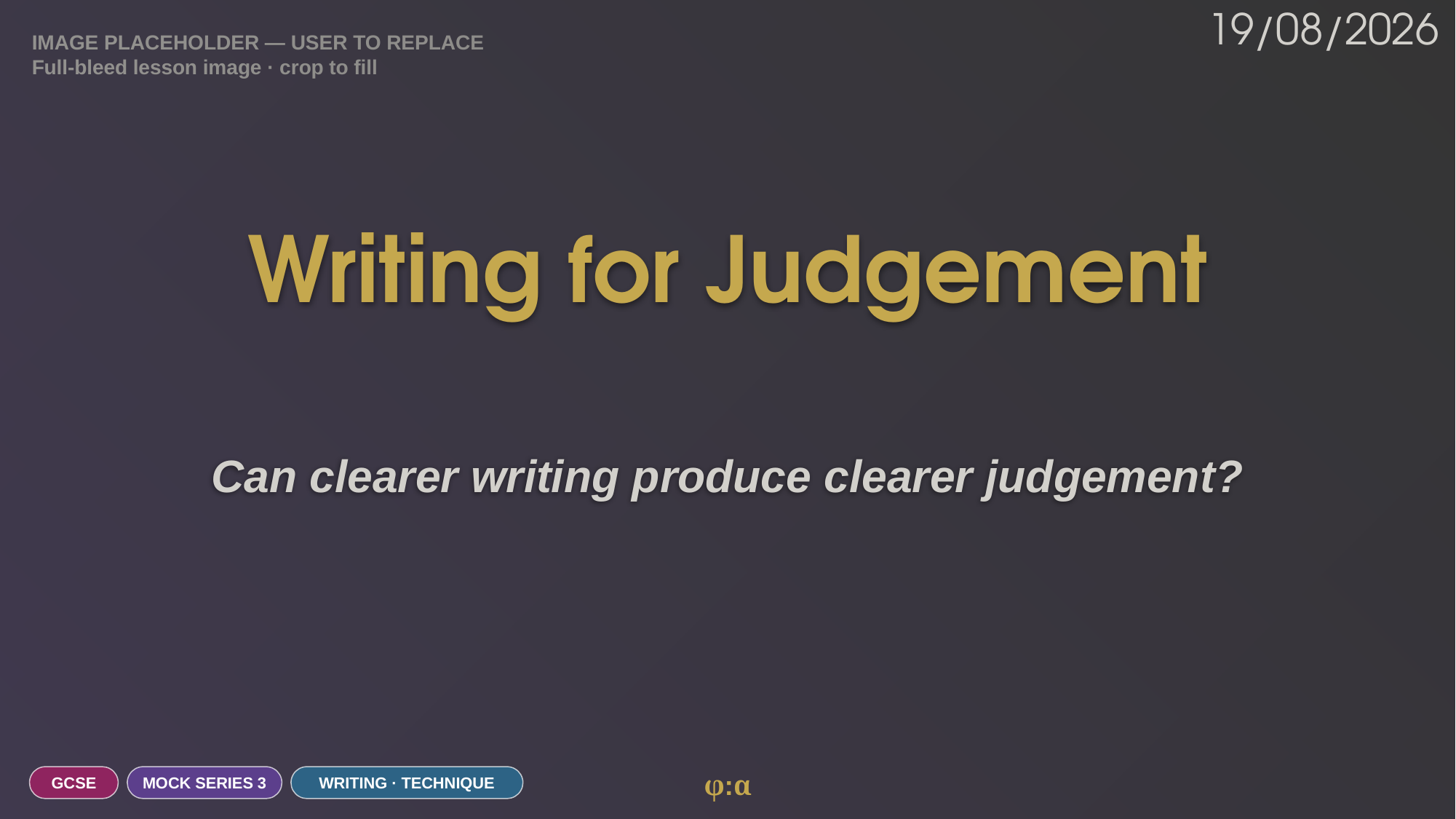

IMAGE PLACEHOLDER — USER TO REPLACE
Full-bleed lesson image · crop to fill

19/08/2026
# Writing for Judgement
Can clearer writing produce clearer judgement?
φ:α
GCSE
MOCK SERIES 3
WRITING · TECHNIQUE